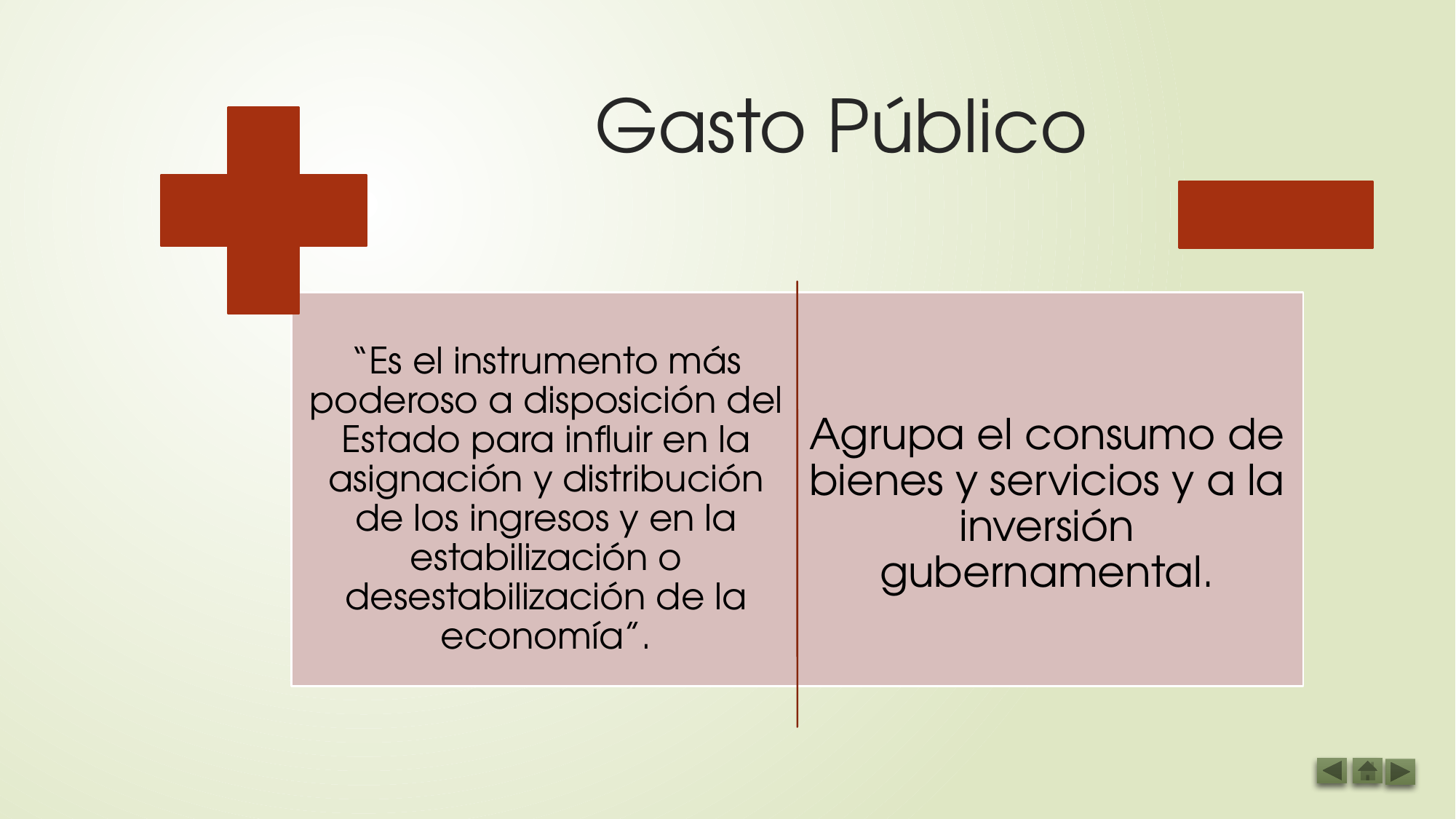

“Es el instrumento más poderoso a disposición del Estado para influir en la asignación y distribución de los ingresos y en la estabilización o desestabilización de la economía”.

Agrupa el consumo de bienes y servicios y a la inversión gubernamental.
# Gasto Público